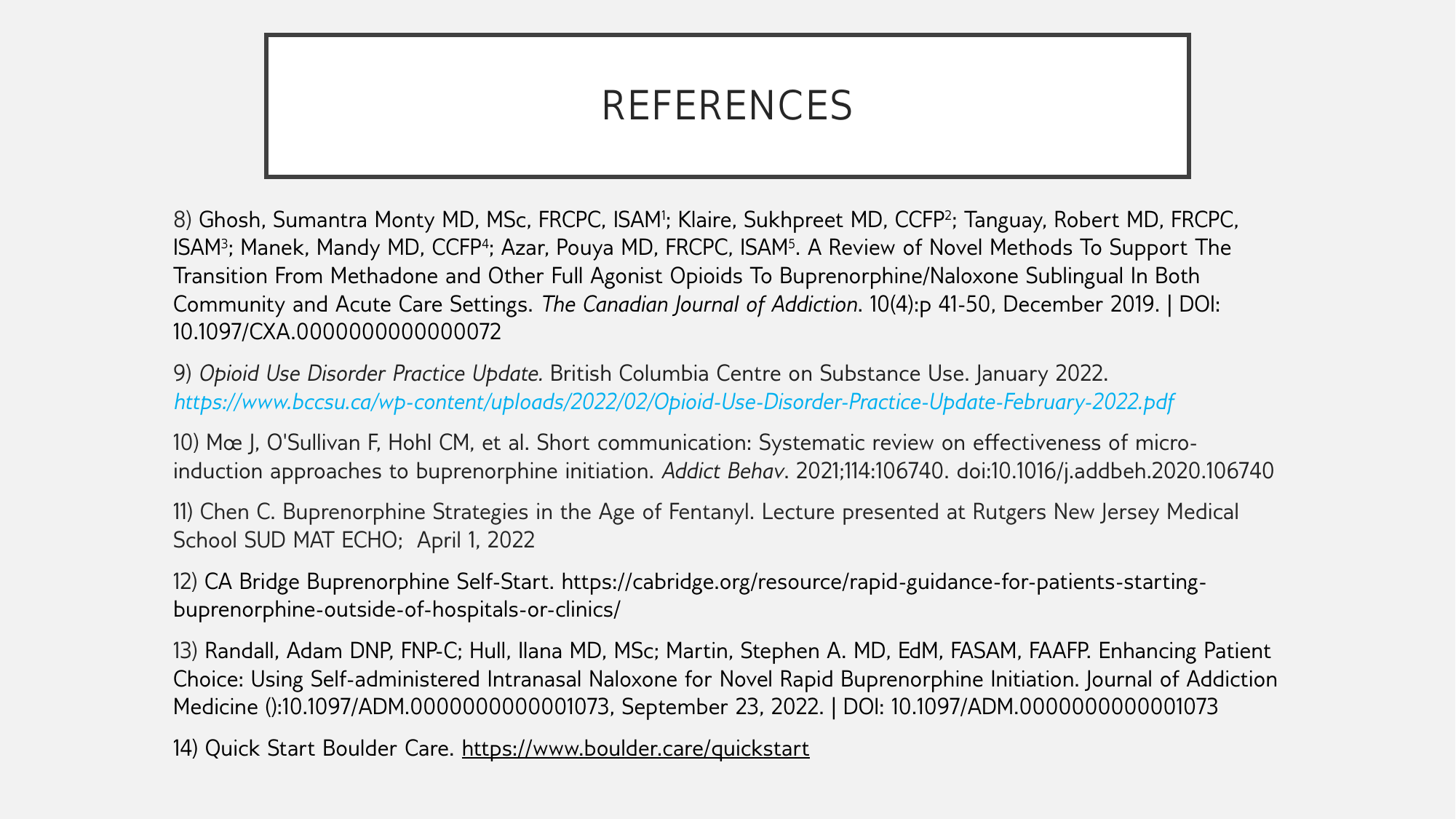

# references
8) Ghosh, Sumantra Monty MD, MSc, FRCPC, ISAM1; Klaire, Sukhpreet MD, CCFP2; Tanguay, Robert MD, FRCPC, ISAM3; Manek, Mandy MD, CCFP4; Azar, Pouya MD, FRCPC, ISAM5. A Review of Novel Methods To Support The Transition From Methadone and Other Full Agonist Opioids To Buprenorphine/Naloxone Sublingual In Both Community and Acute Care Settings. The Canadian Journal of Addiction. 10(4):p 41-50, December 2019. | DOI: 10.1097/CXA.0000000000000072
9) Opioid Use Disorder Practice Update. British Columbia Centre on Substance Use. January 2022. https://www.bccsu.ca/wp-content/uploads/2022/02/Opioid-Use-Disorder-Practice-Update-February-2022.pdf
10) Moe J, O'Sullivan F, Hohl CM, et al. Short communication: Systematic review on effectiveness of micro-induction approaches to buprenorphine initiation. Addict Behav. 2021;114:106740. doi:10.1016/j.addbeh.2020.106740
11) Chen C. Buprenorphine Strategies in the Age of Fentanyl. Lecture presented at Rutgers New Jersey Medical School SUD MAT ECHO;  April 1, 2022
12) CA Bridge Buprenorphine Self-Start. https://cabridge.org/resource/rapid-guidance-for-patients-starting-buprenorphine-outside-of-hospitals-or-clinics/
13) Randall, Adam DNP, FNP-C; Hull, Ilana MD, MSc; Martin, Stephen A. MD, EdM, FASAM, FAAFP. Enhancing Patient Choice: Using Self-administered Intranasal Naloxone for Novel Rapid Buprenorphine Initiation. Journal of Addiction Medicine ():10.1097/ADM.0000000000001073, September 23, 2022. | DOI: 10.1097/ADM.0000000000001073
14) Quick Start Boulder Care. https://www.boulder.care/quickstart